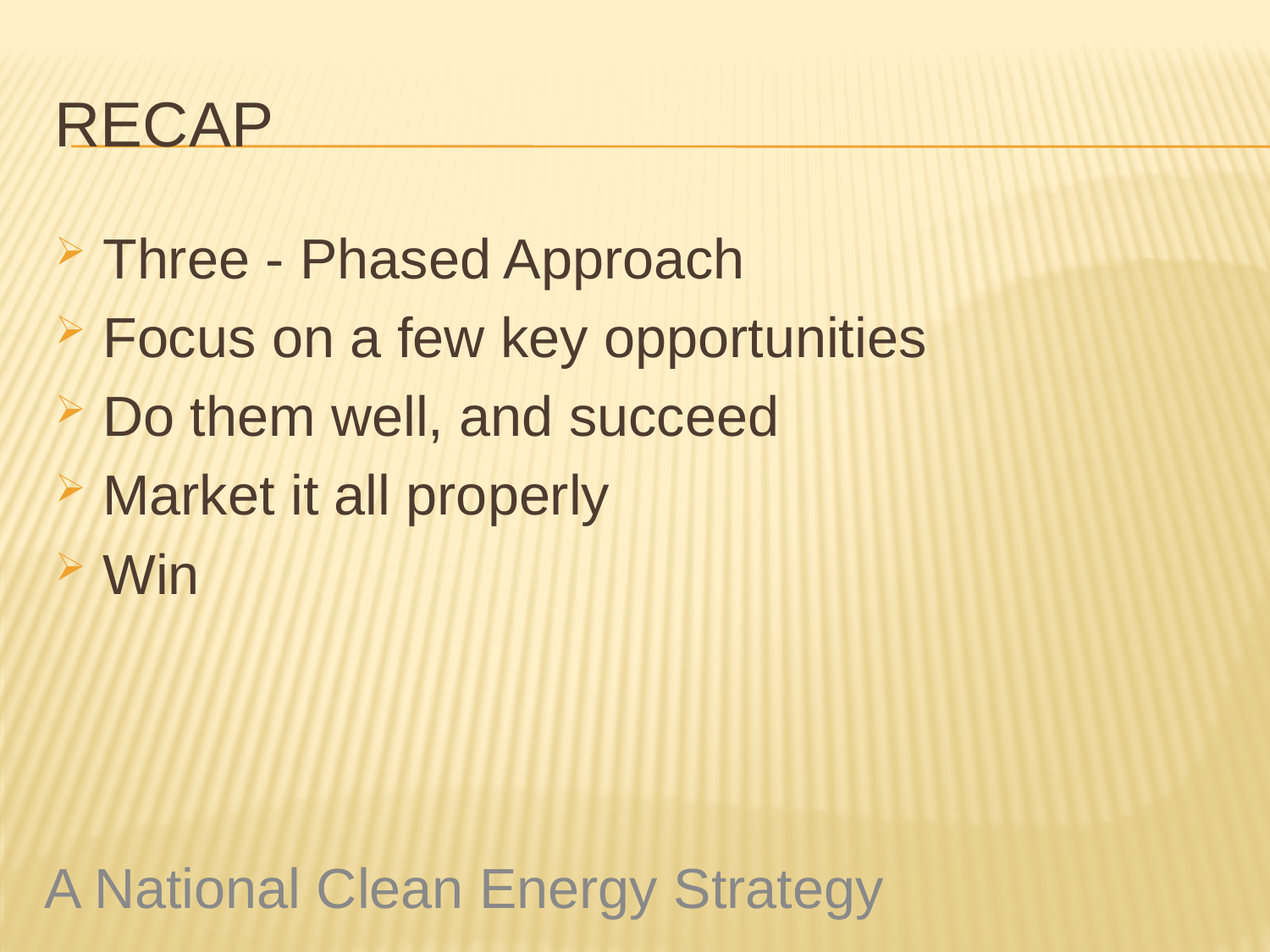

# Recap
Three - Phased Approach
Focus on a few key opportunities
Do them well, and succeed
Market it all properly
Win